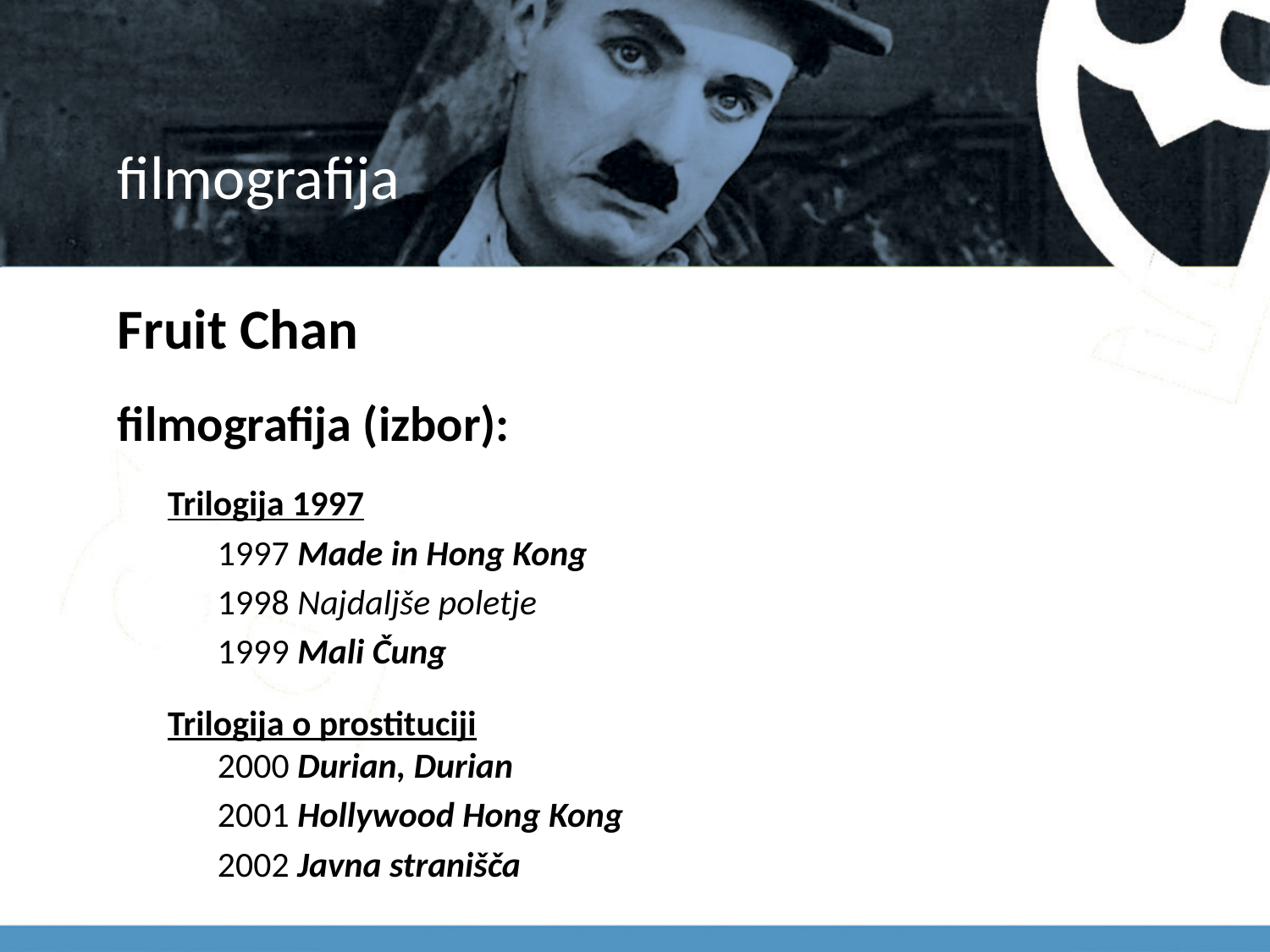

# filmografija
Fruit Chan

filmografija (izbor):

Trilogija 1997
1997 Made in Hong Kong
1998 Najdaljše poletje
1999 Mali Čung

Trilogija o prostituciji
2000 Durian, Durian
	2001 Hollywood Hong Kong
	2002 Javna stranišča